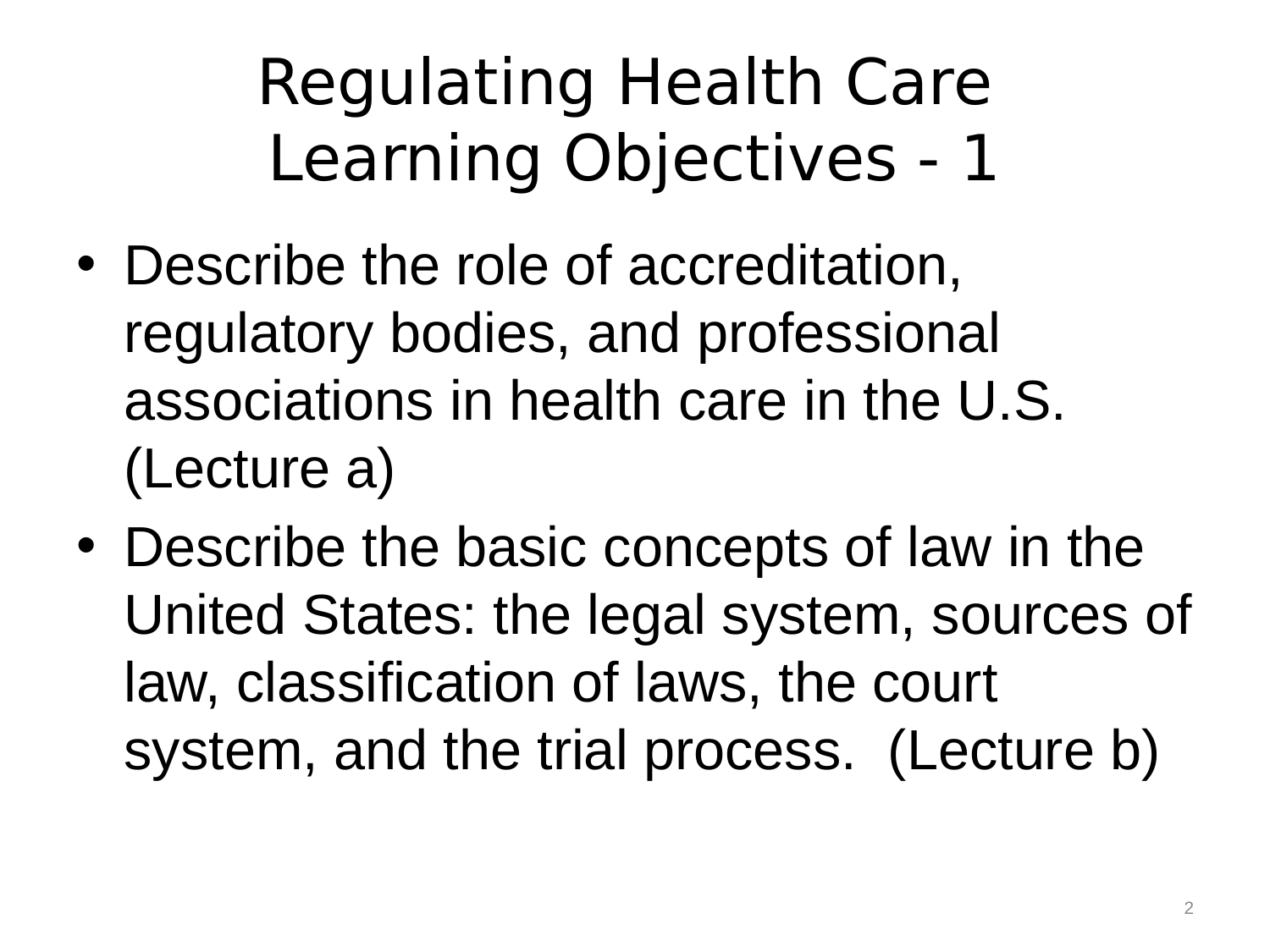

# Regulating Health Care Learning Objectives - 1
Describe the role of accreditation, regulatory bodies, and professional associations in health care in the U.S. (Lecture a)
Describe the basic concepts of law in the United States: the legal system, sources of law, classification of laws, the court system, and the trial process.  (Lecture b)
2